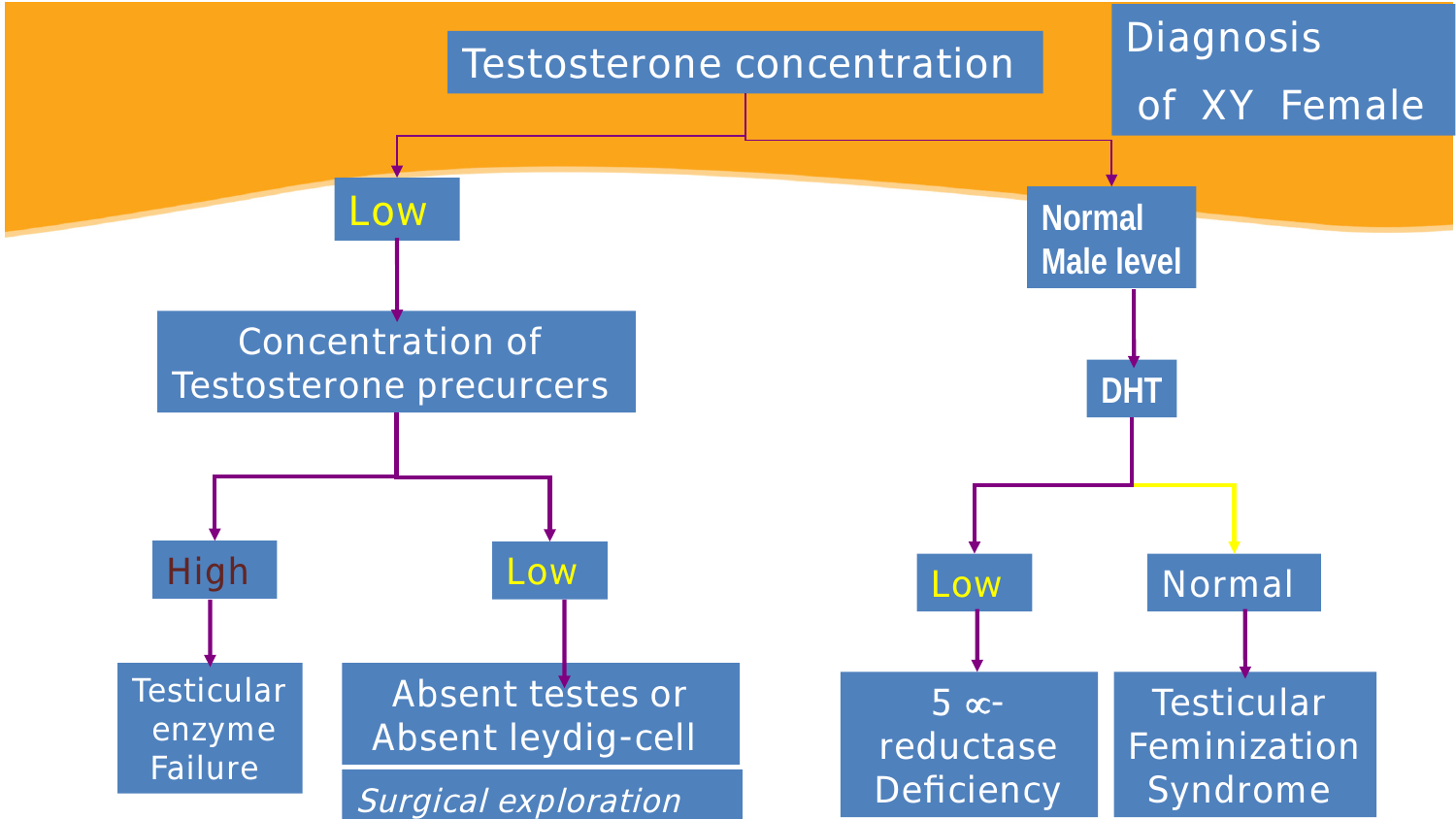

Diagnosis
 of  XY  Female
Testosterone concentration
Low
Normal
Male level

Concentration of
Testosterone precurcers
DHT
High
Low
Low
Normal

Testicular
 enzyme
Failure
Absent testes or
Absent leydig-cell
5 ∝-reductase
Deficiency
Testicular
Feminization
Syndrome
Surgical exploration